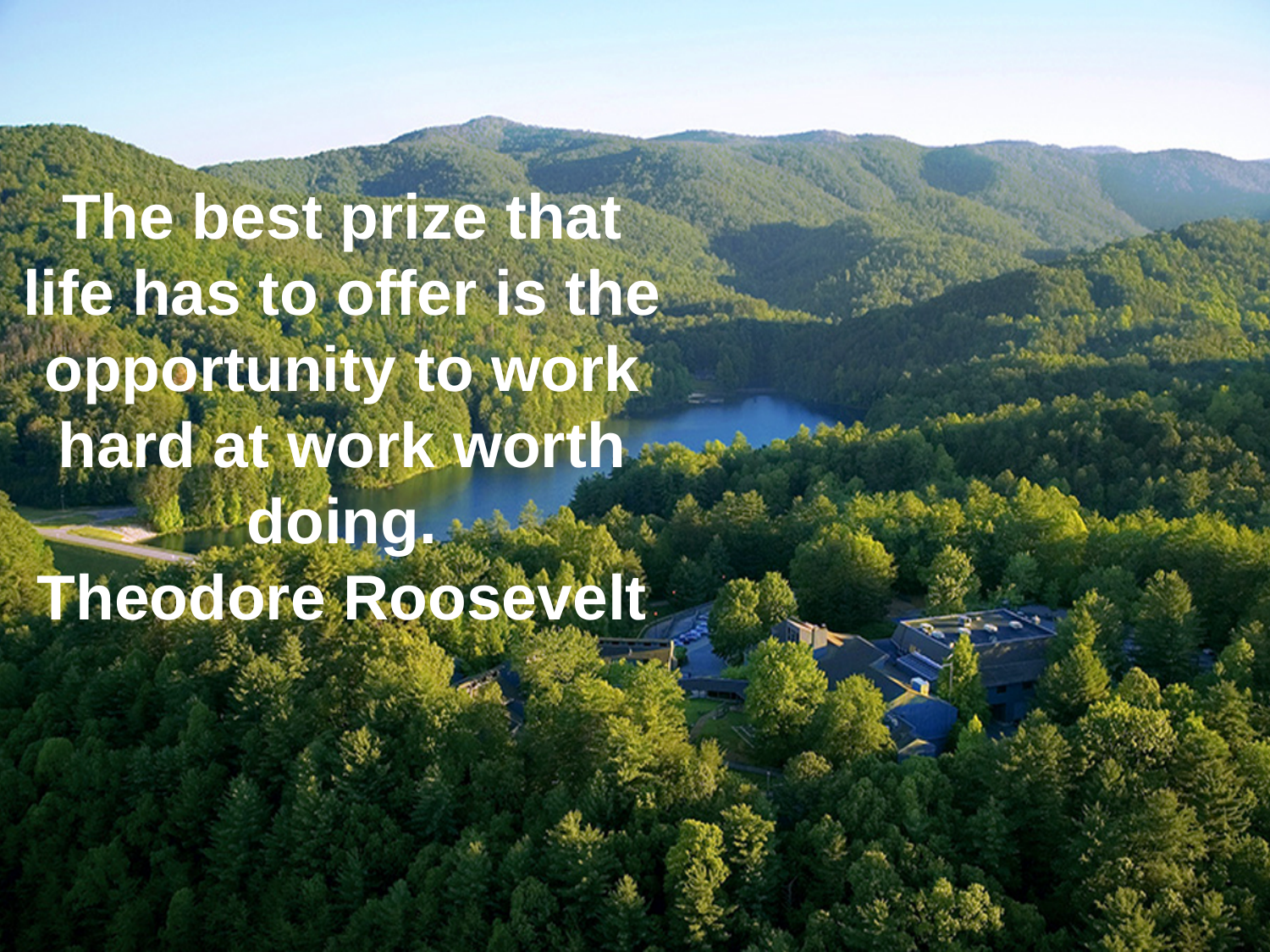

The best prize that life has to offer is the opportunity to work hard at work worth doing.
Theodore Roosevelt